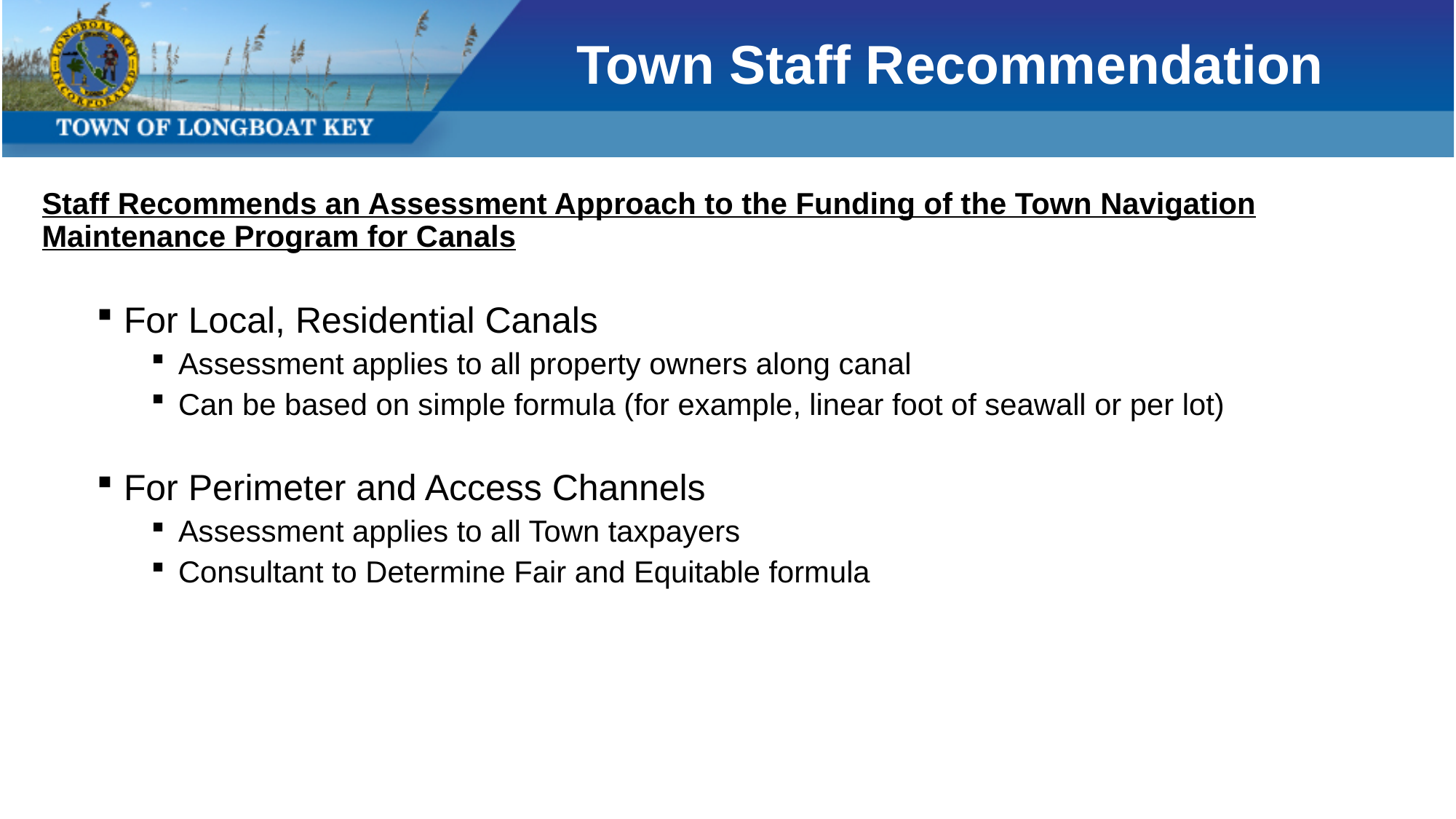

# Town Staff Recommendation
Staff Recommends an Assessment Approach to the Funding of the Town Navigation Maintenance Program for Canals

For Local, Residential Canals
Assessment applies to all property owners along canal
Can be based on simple formula (for example, linear foot of seawall or per lot)

For Perimeter and Access Channels
Assessment applies to all Town taxpayers
Consultant to Determine Fair and Equitable formula